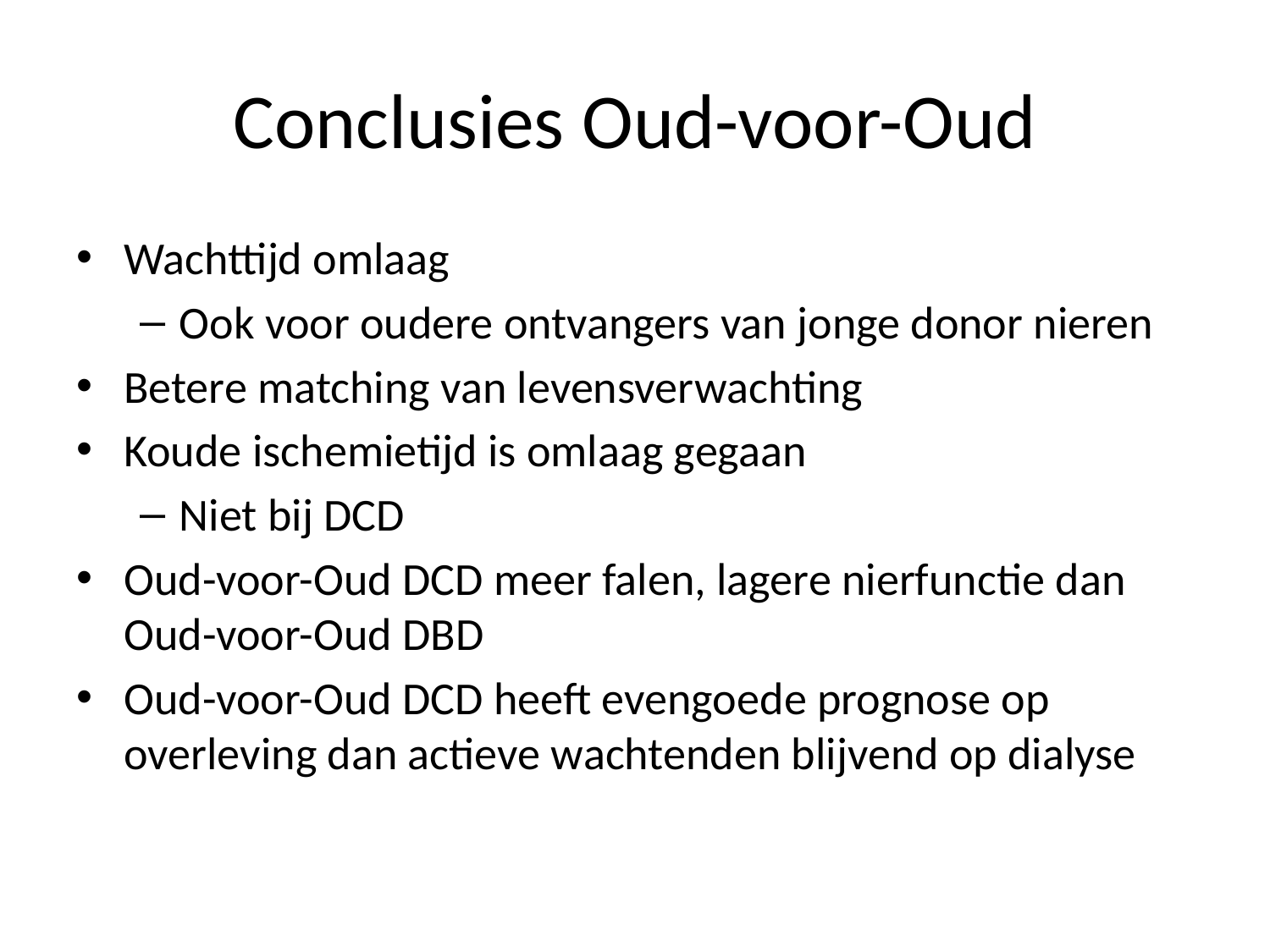

# Conclusies Oud-voor-Oud
Wachttijd omlaag
Ook voor oudere ontvangers van jonge donor nieren
Betere matching van levensverwachting
Koude ischemietijd is omlaag gegaan
Niet bij DCD
Oud-voor-Oud DCD meer falen, lagere nierfunctie dan Oud-voor-Oud DBD
Oud-voor-Oud DCD heeft evengoede prognose op overleving dan actieve wachtenden blijvend op dialyse